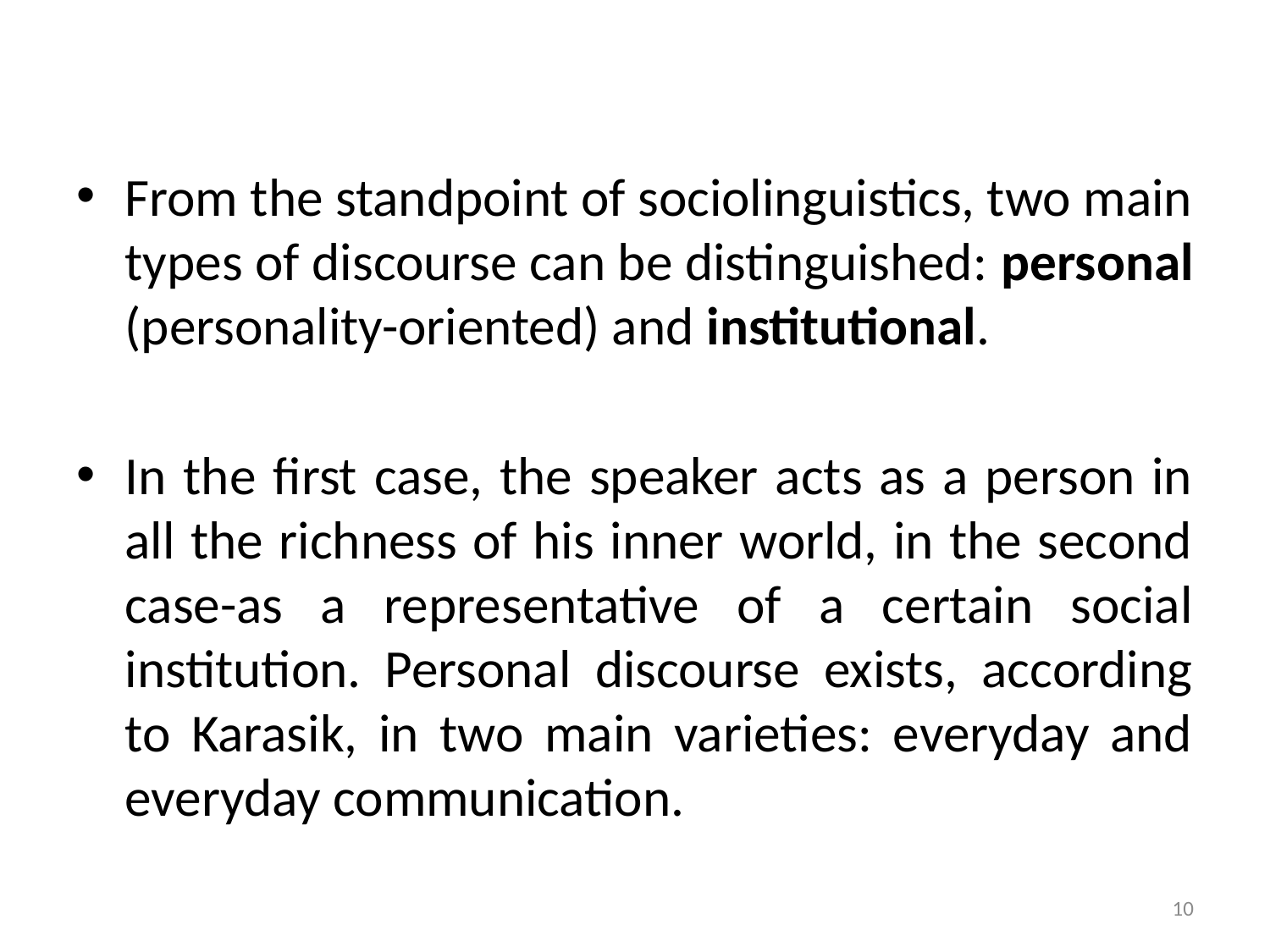

From the standpoint of sociolinguistics, two main types of discourse can be distinguished: personal (personality-oriented) and institutional.

In the first case, the speaker acts as a person in all the richness of his inner world, in the second case-as a representative of a certain social institution. Personal discourse exists, according to Karasik, in two main varieties: everyday and everyday communication.

10